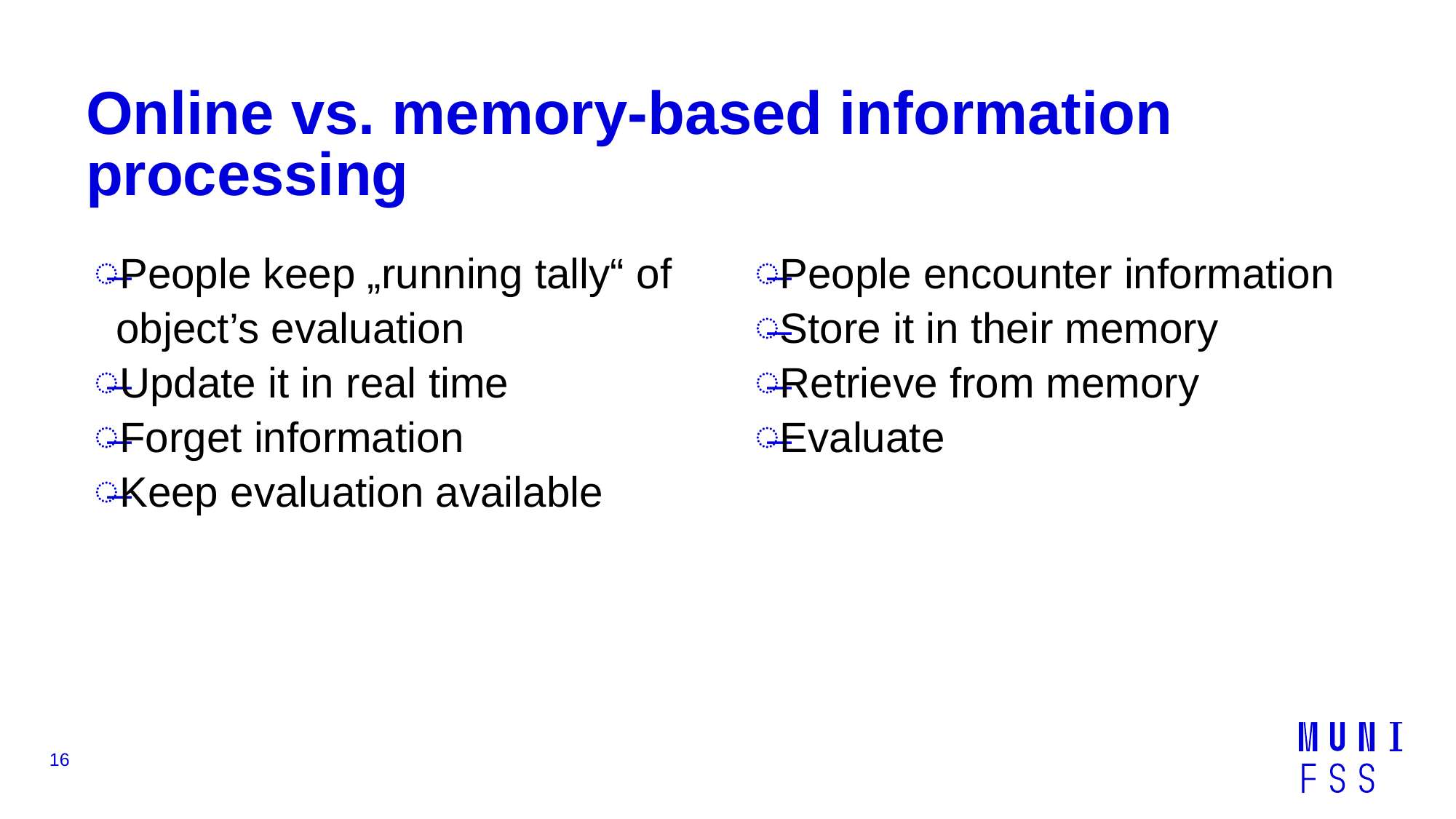

# Online vs. memory-based information processing
People keep „running tally“ of object’s evaluation
Update it in real time
Forget information
Keep evaluation available
People encounter information
Store it in their memory
Retrieve from memory
Evaluate
16